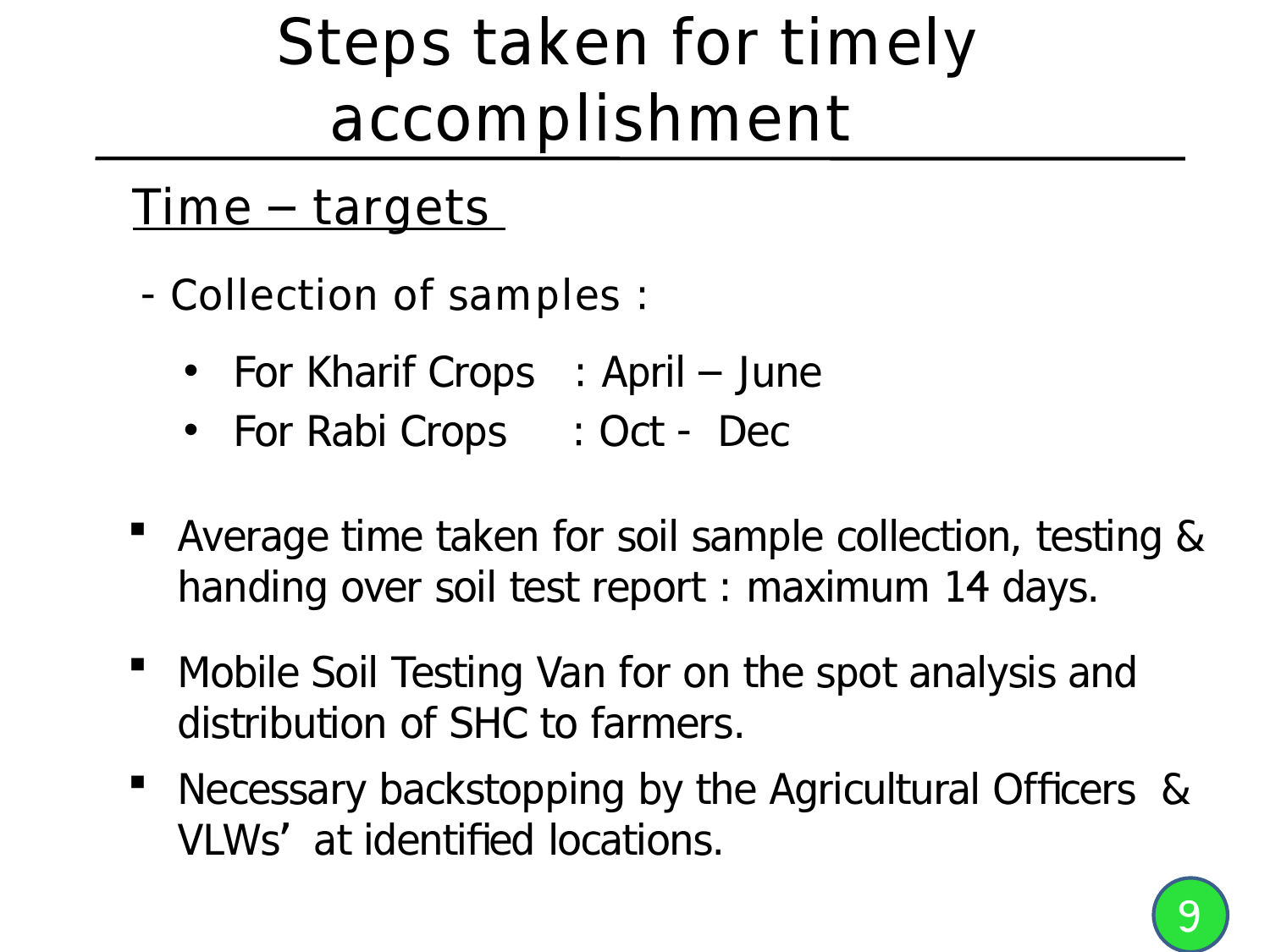

# Steps taken for timely accomplishment
      Time – targets

 - Collection of samples :

For Kharif Crops   : April – June
For Rabi Crops     : Oct -  Dec

Average time taken for soil sample collection, testing & handing over soil test report : maximum 14 days.

Mobile Soil Testing Van for on the spot analysis and distribution of SHC to farmers.

Necessary backstopping by the Agricultural Officers  & VLWs’  at identified locations.

9